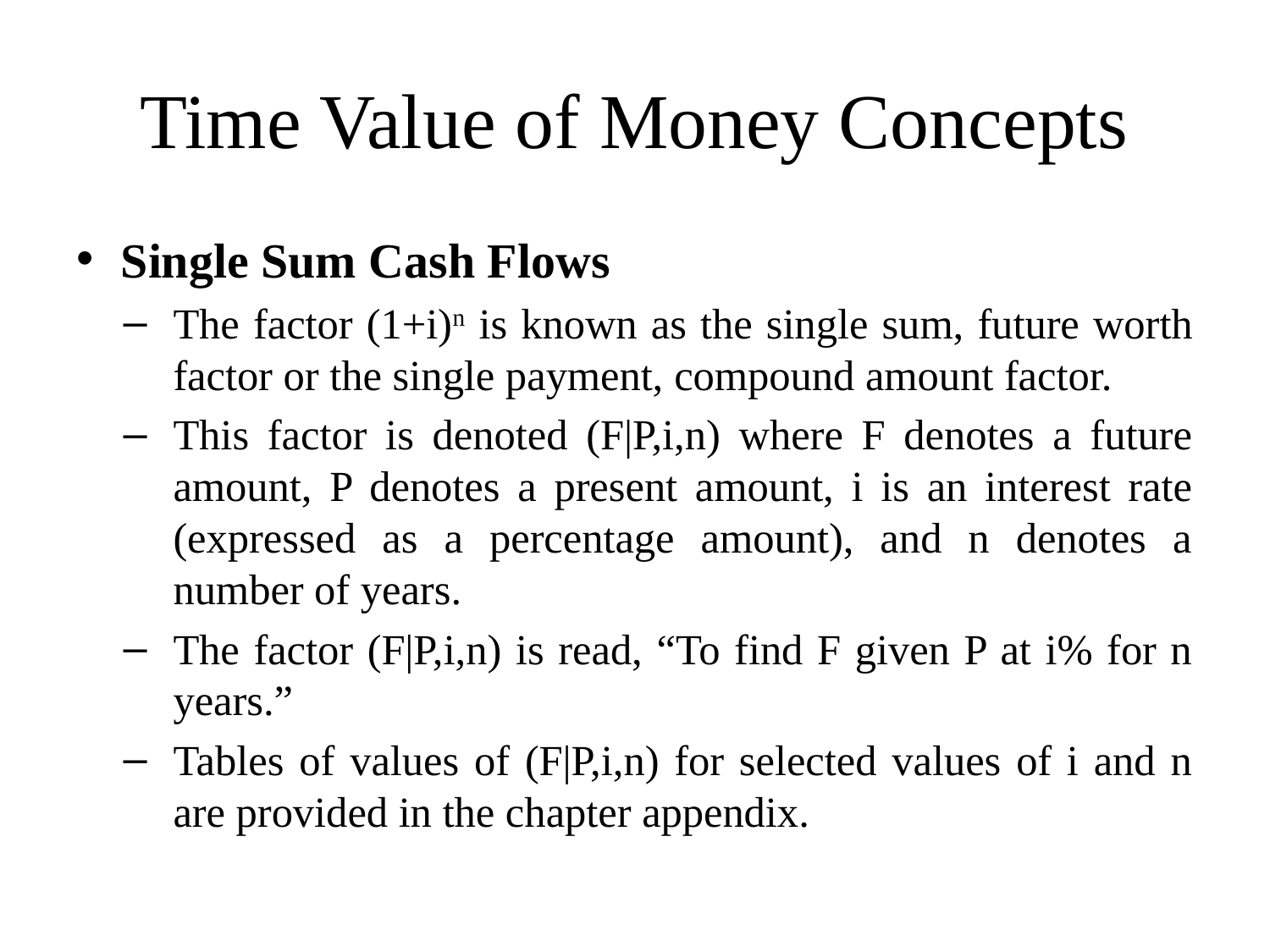

# Time Value of Money Concepts
Single Sum Cash Flows
The factor (1+i)n is known as the single sum, future worth factor or the single payment, compound amount factor.
This factor is denoted (F|P,i,n) where F denotes a future amount, P denotes a present amount, i is an interest rate (expressed as a percentage amount), and n denotes a number of years.
The factor (F|P,i,n) is read, “To find F given P at i% for n years.”
Tables of values of (F|P,i,n) for selected values of i and n are provided in the chapter appendix.